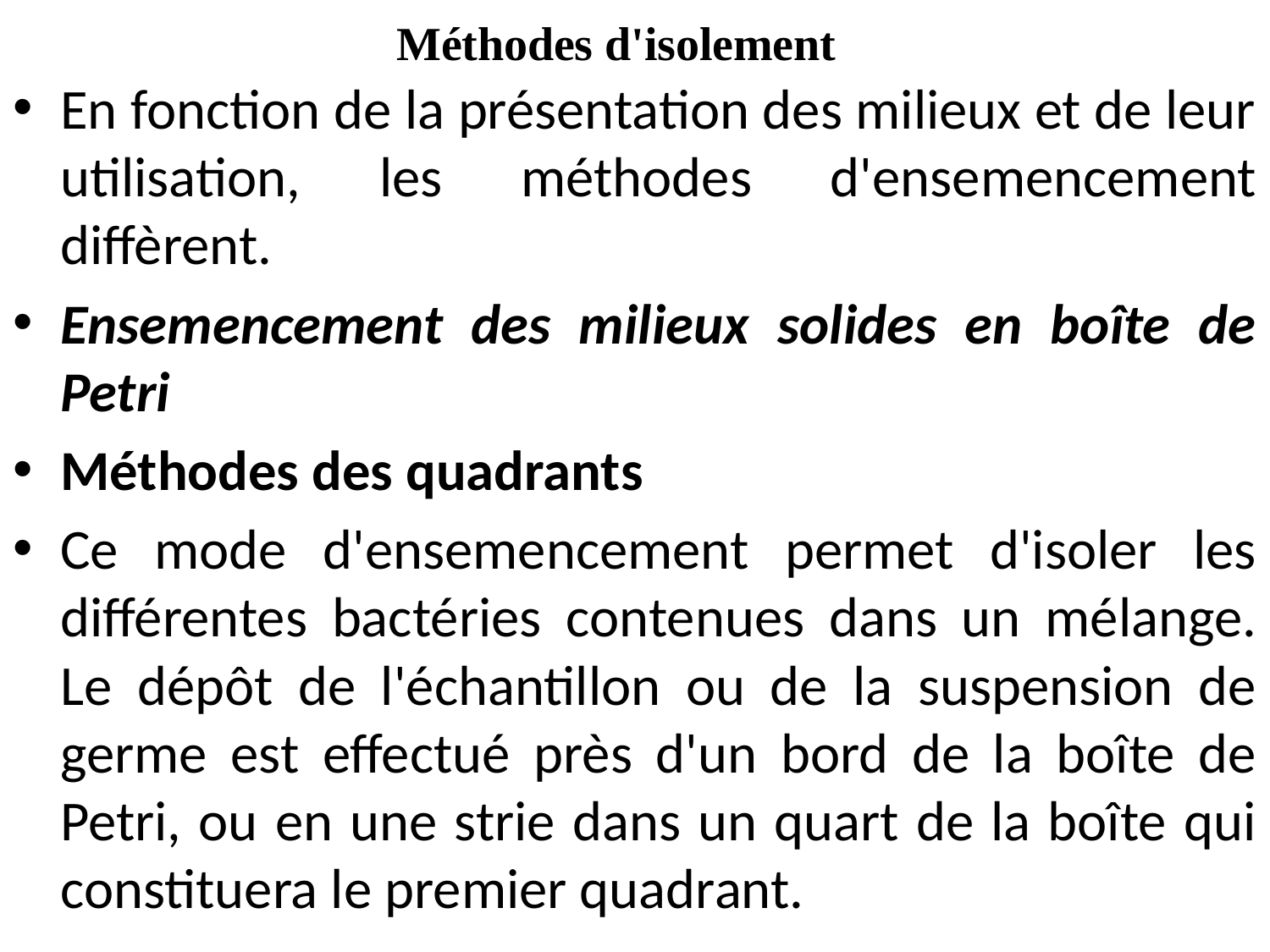

# Méthodes d'isolement
En fonction de la présentation des milieux et de leur utilisation, les méthodes d'ensemencement diffèrent.
Ensemencement des milieux solides en boîte de Petri
Méthodes des quadrants
Ce mode d'ensemencement permet d'isoler les différentes bactéries contenues dans un mélange. Le dépôt de l'échantillon ou de la suspension de germe est effectué près d'un bord de la boîte de Petri, ou en une strie dans un quart de la boîte qui constituera le premier quadrant.